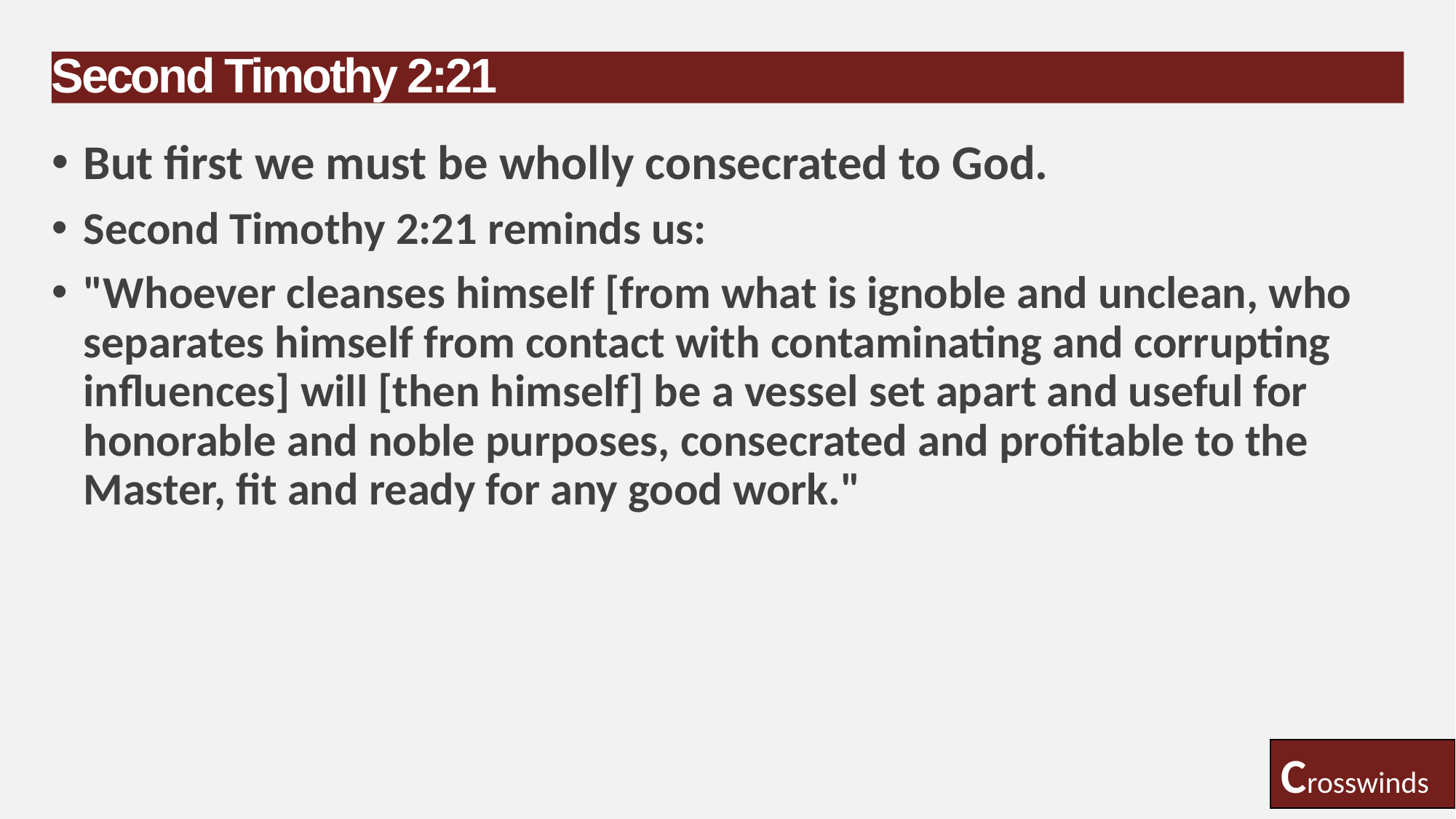

# Second Timothy 2:21
But first we must be wholly consecrated to God.
Second Timothy 2:21 reminds us:
"Whoever cleanses himself [from what is ignoble and unclean, who separates himself from contact with contaminating and corrupting influences] will [then himself] be a vessel set apart and useful for honorable and noble purposes, consecrated and profitable to the Master, fit and ready for any good work."
Crosswinds
10